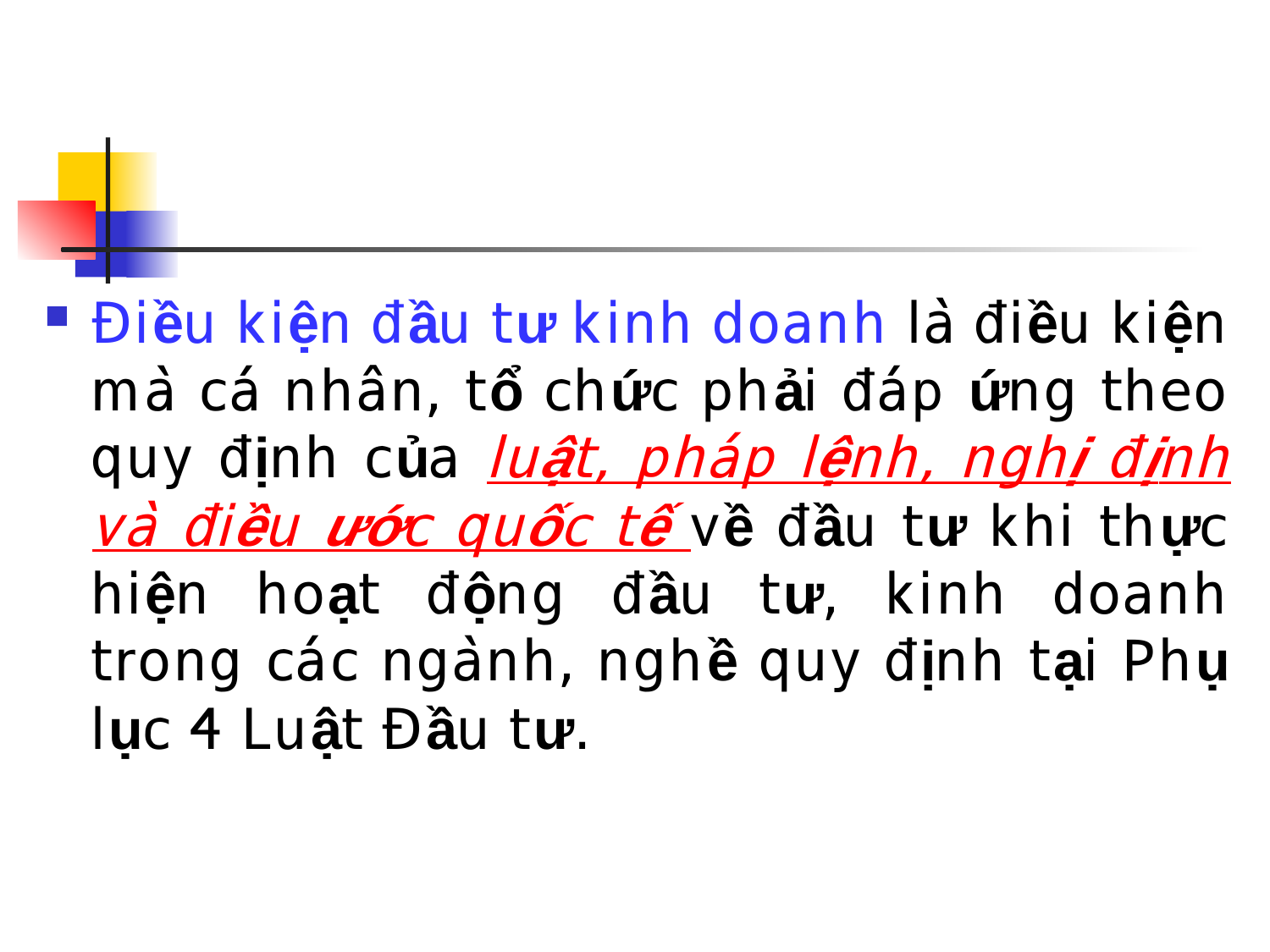

#
Điều kiện đầu tư kinh doanh là điều kiện mà cá nhân, tổ chức phải đáp ứng theo quy định của luật, pháp lệnh, nghị định và điều ước quốc tế về đầu tư khi thực hiện hoạt động đầu tư, kinh doanh trong các ngành, nghề quy định tại Phụ lục 4 Luật Đầu tư.